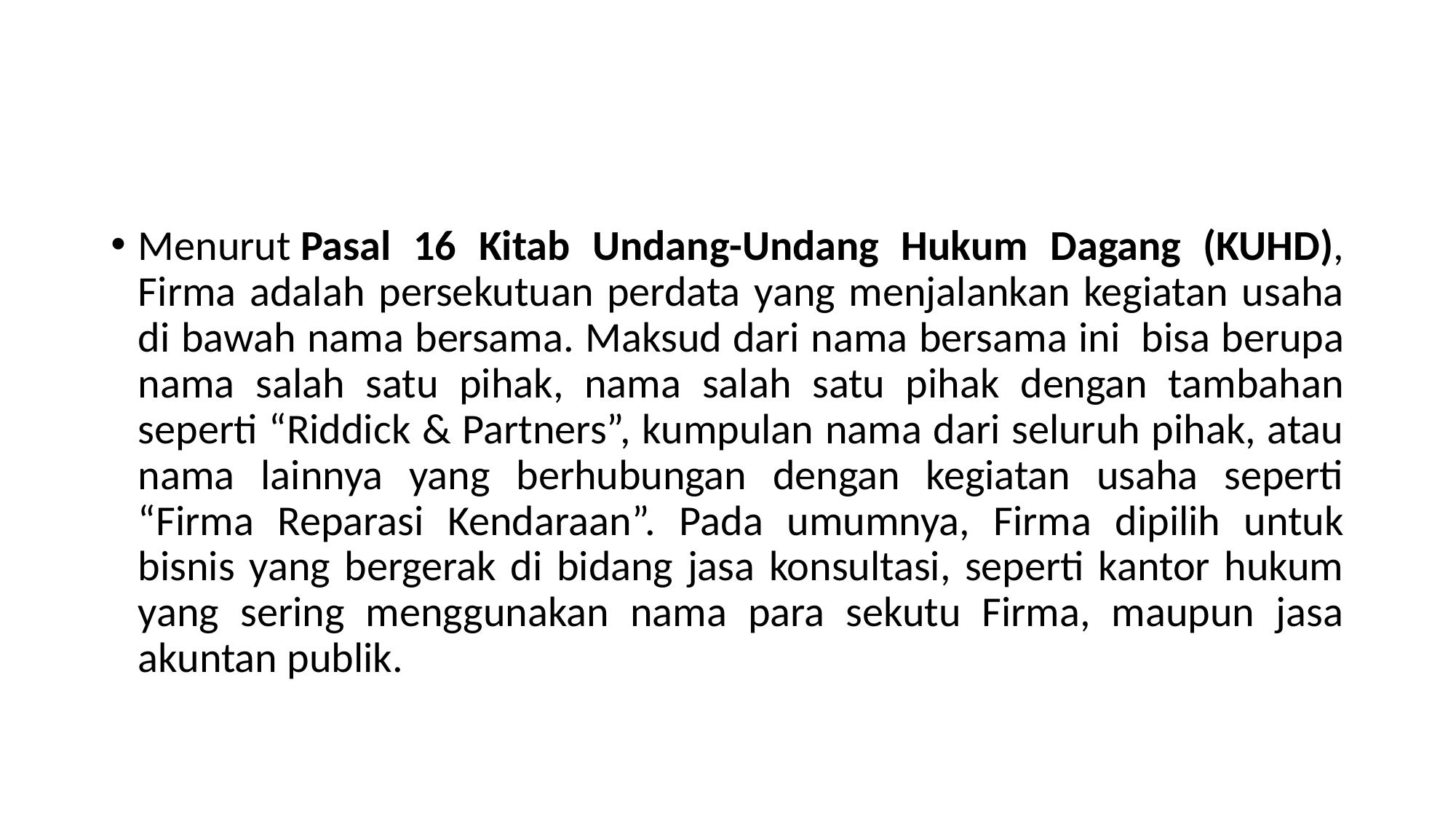

#
Menurut Pasal 16 Kitab Undang-Undang Hukum Dagang (KUHD), Firma adalah persekutuan perdata yang menjalankan kegiatan usaha di bawah nama bersama. Maksud dari nama bersama ini  bisa berupa nama salah satu pihak, nama salah satu pihak dengan tambahan seperti “Riddick & Partners”, kumpulan nama dari seluruh pihak, atau nama lainnya yang berhubungan dengan kegiatan usaha seperti “Firma Reparasi Kendaraan”. Pada umumnya, Firma dipilih untuk bisnis yang bergerak di bidang jasa konsultasi, seperti kantor hukum yang sering menggunakan nama para sekutu Firma, maupun jasa akuntan publik.